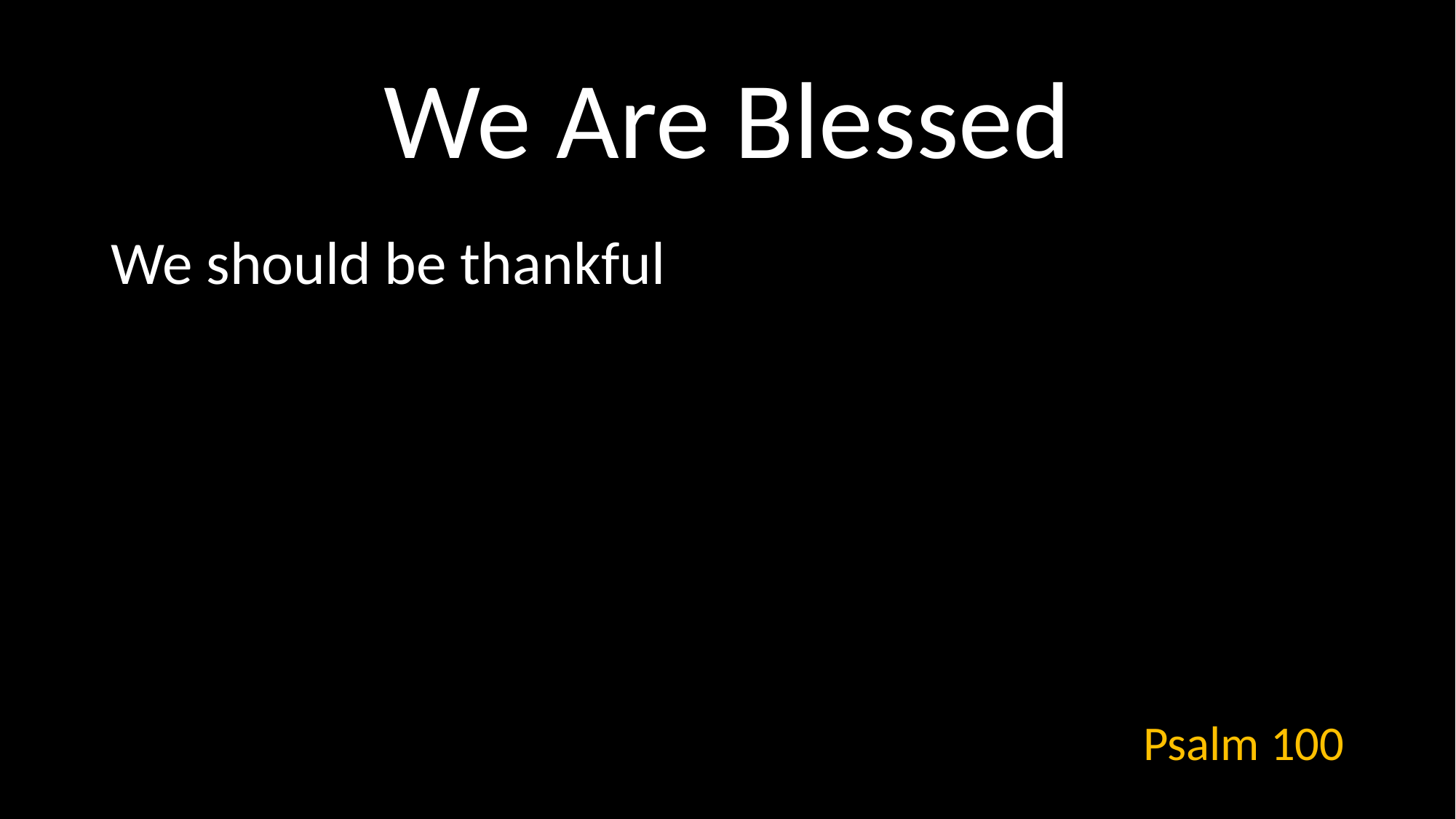

# We Are Blessed
We should be thankful
Psalm 100